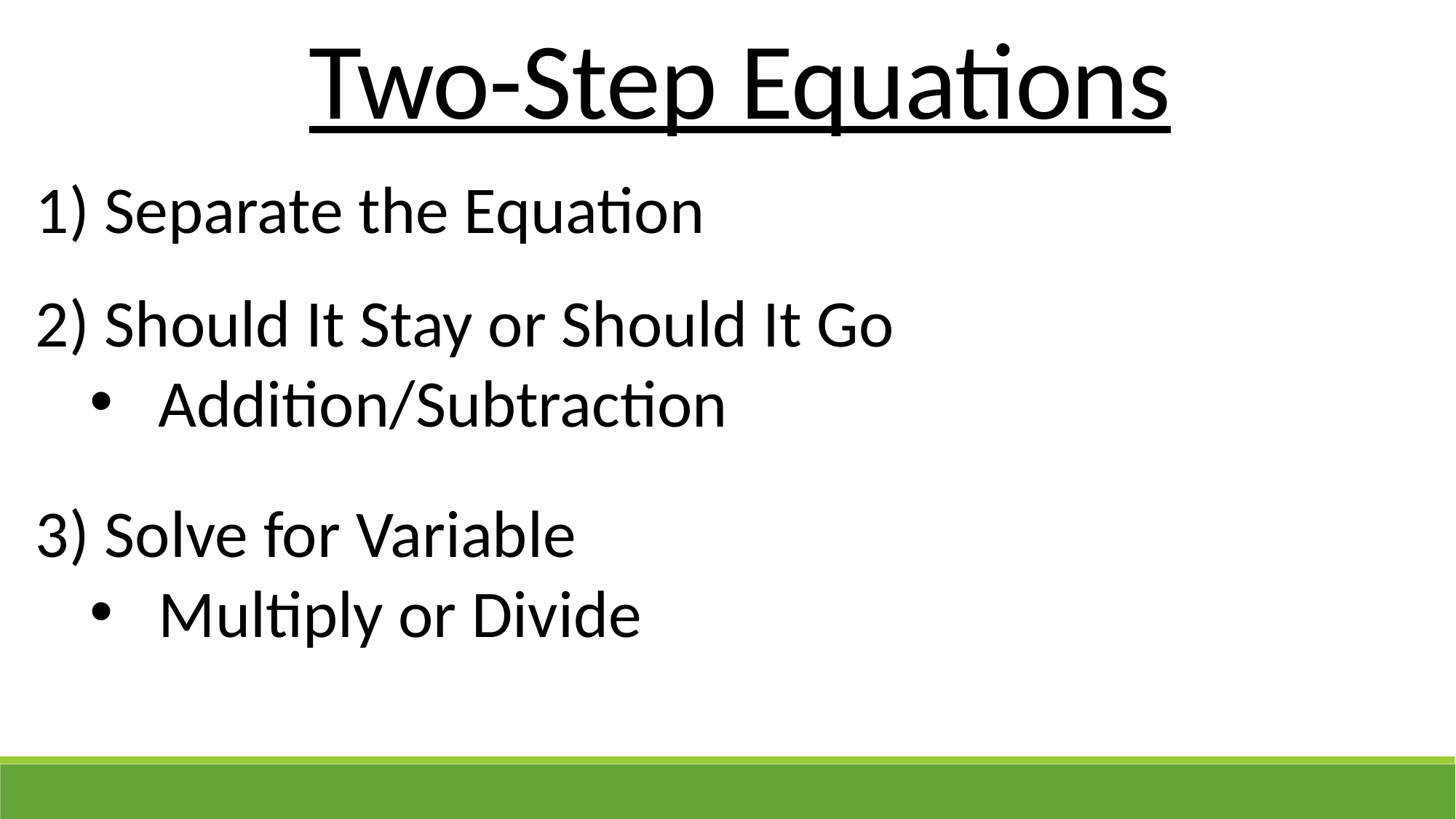

Two-Step Equations
1) Separate the Equation
2) Should It Stay or Should It Go
Addition/Subtraction
3) Solve for Variable
Multiply or Divide